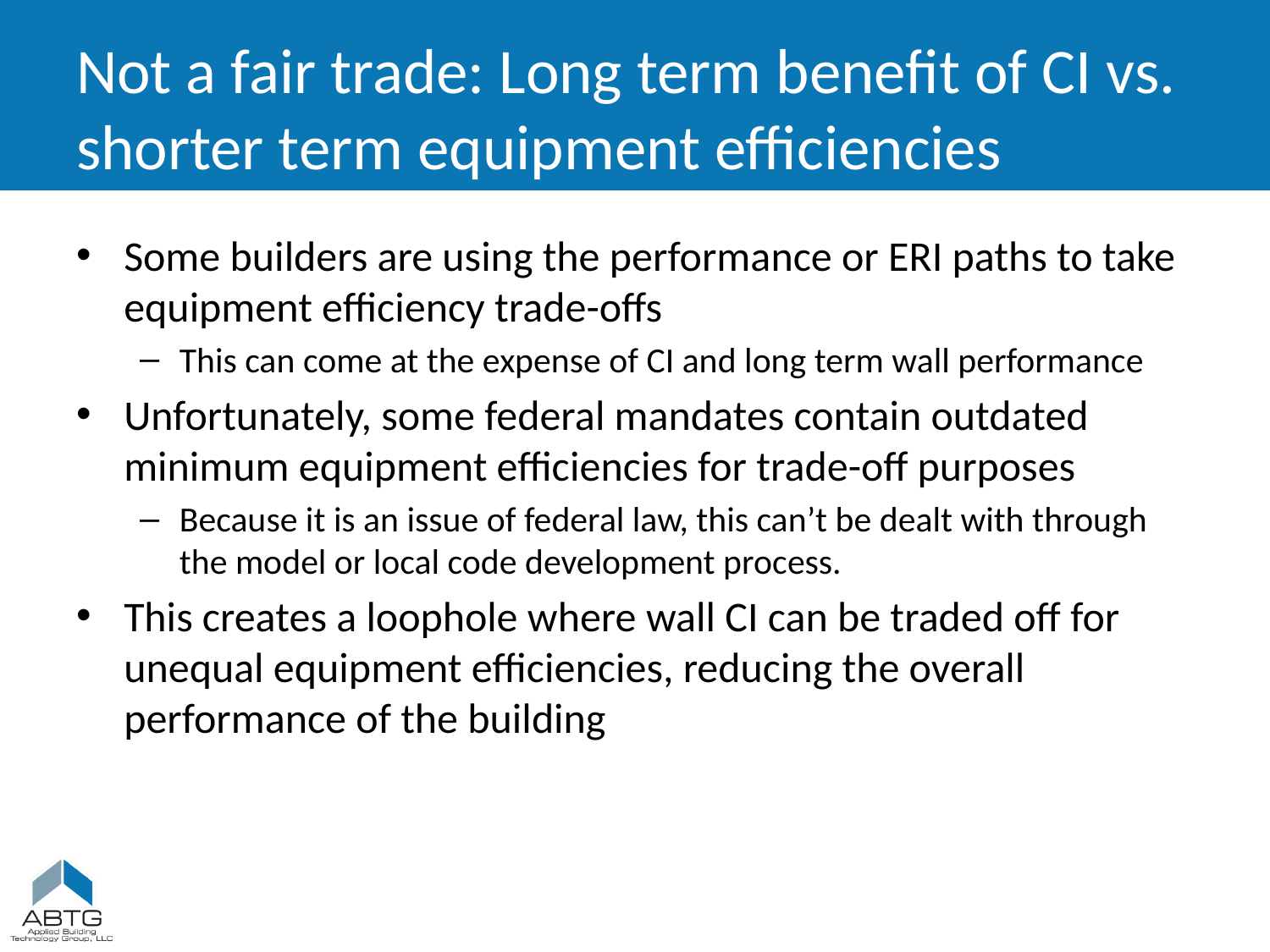

# Not a fair trade: Long term benefit of CI vs. shorter term equipment efficiencies
Some builders are using the performance or ERI paths to take equipment efficiency trade-offs
This can come at the expense of CI and long term wall performance
Unfortunately, some federal mandates contain outdated minimum equipment efficiencies for trade-off purposes
Because it is an issue of federal law, this can’t be dealt with through the model or local code development process.
This creates a loophole where wall CI can be traded off for unequal equipment efficiencies, reducing the overall performance of the building